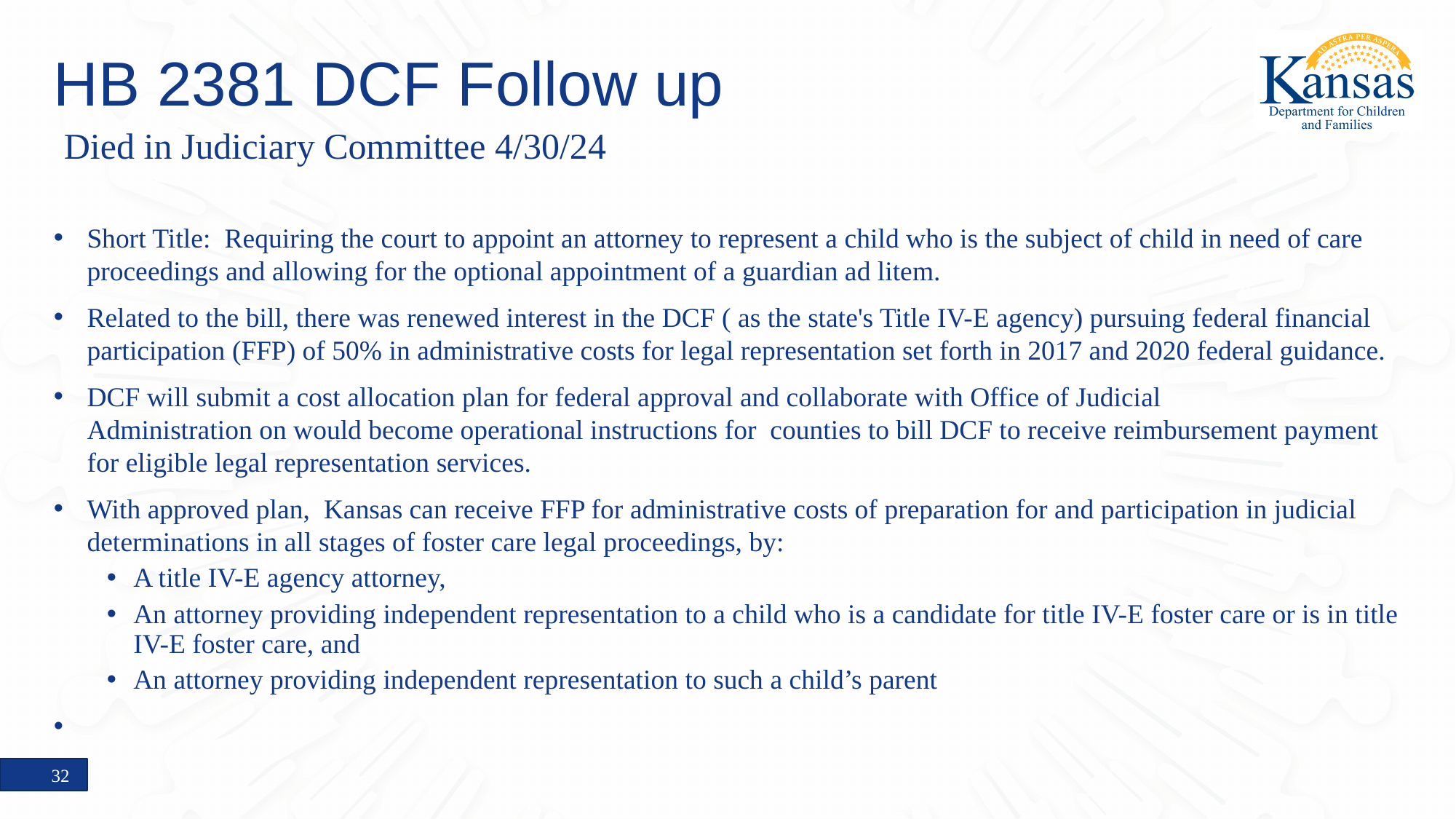

# HB 2381 DCF Follow up
Died in Judiciary Committee 4/30/24

Short Title:  Requiring the court to appoint an attorney to represent a child who is the subject of child in need of care proceedings and allowing for the optional appointment of a guardian ad litem.
Related to the bill, there was renewed interest in the DCF ( as the state's Title IV-E agency) pursuing federal financial participation (FFP) of 50% in administrative costs for legal representation set forth in 2017 and 2020 federal guidance.
DCF will submit a cost allocation plan for federal approval and collaborate with Office of Judicial Administration on would become operational instructions for  counties to bill DCF to receive reimbursement payment for eligible legal representation services.
With approved plan,  Kansas can receive FFP for administrative costs of preparation for and participation in judicial determinations in all stages of foster care legal proceedings, by:
A title IV-E agency attorney,
An attorney providing independent representation to a child who is a candidate for title IV-E foster care or is in title IV-E foster care, and
An attorney providing independent representation to such a child’s parent

32